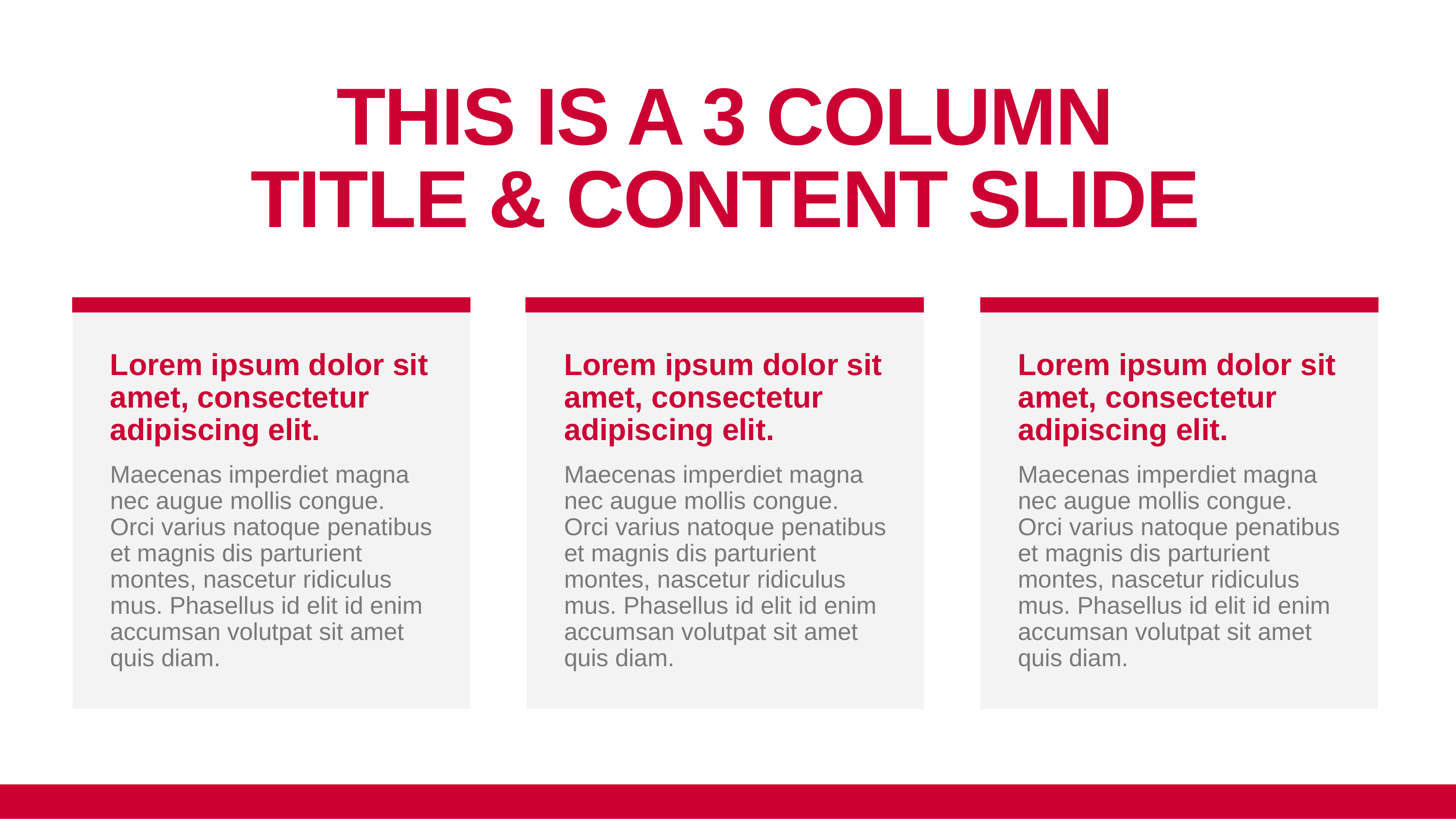

# THIS IS A 3 COLUMN TITLE & CONTENT SLIDE
Lorem ipsum dolor sit amet, consectetur adipiscing elit.
Maecenas imperdiet magna nec augue mollis congue. Orci varius natoque penatibus et magnis dis parturient montes, nascetur ridiculus mus. Phasellus id elit id enim accumsan volutpat sit amet quis diam.

Lorem ipsum dolor sit amet, consectetur adipiscing elit.
Maecenas imperdiet magna nec augue mollis congue. Orci varius natoque penatibus et magnis dis parturient montes, nascetur ridiculus mus. Phasellus id elit id enim accumsan volutpat sit amet quis diam.

Lorem ipsum dolor sit amet, consectetur adipiscing elit.
Maecenas imperdiet magna nec augue mollis congue. Orci varius natoque penatibus et magnis dis parturient montes, nascetur ridiculus mus. Phasellus id elit id enim accumsan volutpat sit amet quis diam.